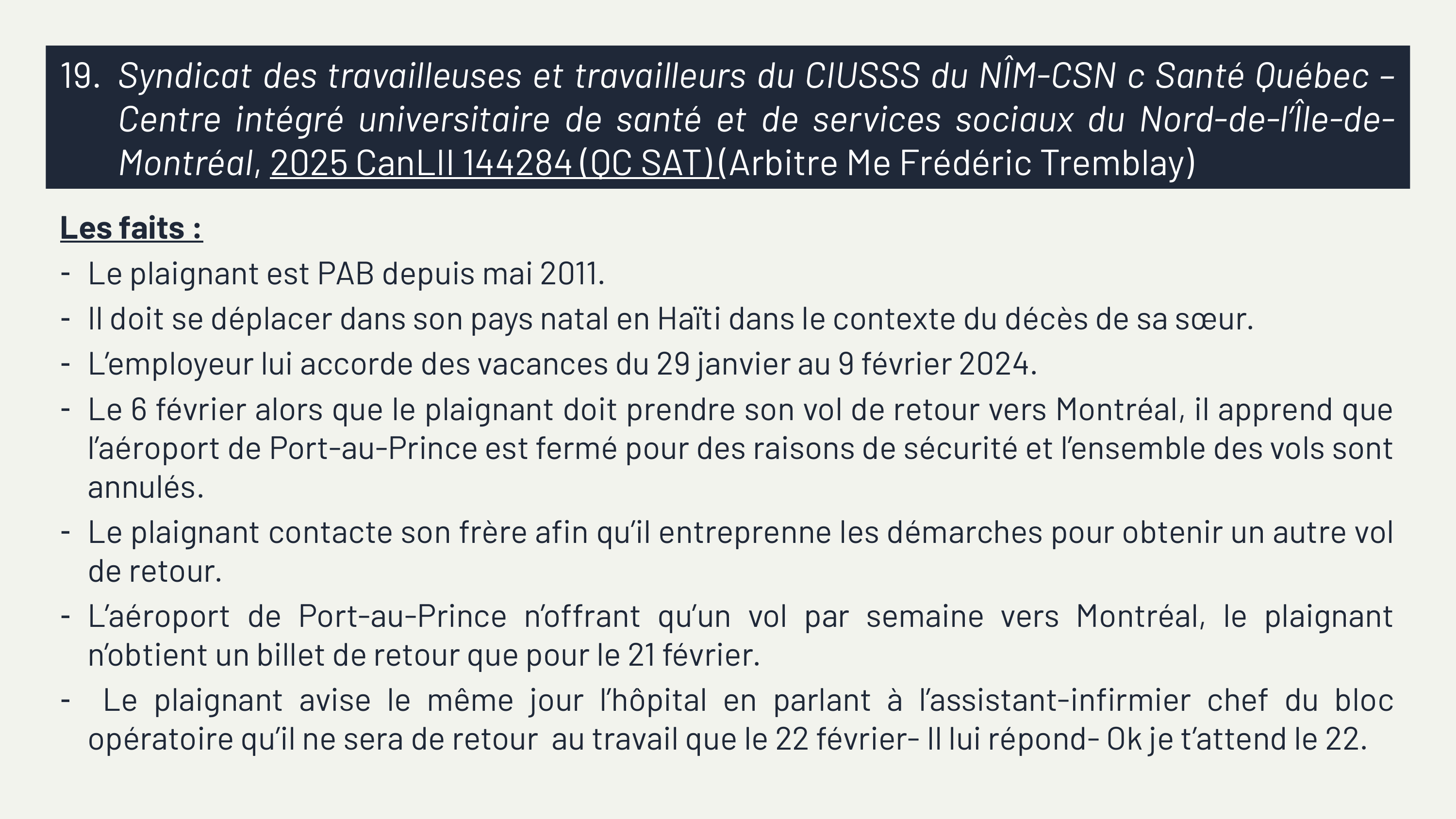

# 19.	Syndicat des travailleuses et travailleurs du CIUSSS du NÎM-CSN c Santé Québec – Centre intégré universitaire de santé et de services sociaux du Nord-de-l’Île-de-Montréal, 2025 CanLII 144284 (QC SAT) (Arbitre Me Frédéric Tremblay)
Les faits :
Le plaignant est PAB depuis mai 2011.
Il doit se déplacer dans son pays natal en Haïti dans le contexte du décès de sa sœur.
L’employeur lui accorde des vacances du 29 janvier au 9 février 2024.
Le 6 février alors que le plaignant doit prendre son vol de retour vers Montréal, il apprend que l’aéroport de Port-au-Prince est fermé pour des raisons de sécurité et l’ensemble des vols sont annulés.
Le plaignant contacte son frère afin qu’il entreprenne les démarches pour obtenir un autre vol de retour.
L’aéroport de Port-au-Prince n’offrant qu’un vol par semaine vers Montréal, le plaignant n’obtient un billet de retour que pour le 21 février.
 Le plaignant avise le même jour l’hôpital en parlant à l’assistant-infirmier chef du bloc opératoire qu’il ne sera de retour  au travail que le 22 février- Il lui répond- Ok je t’attend le 22.